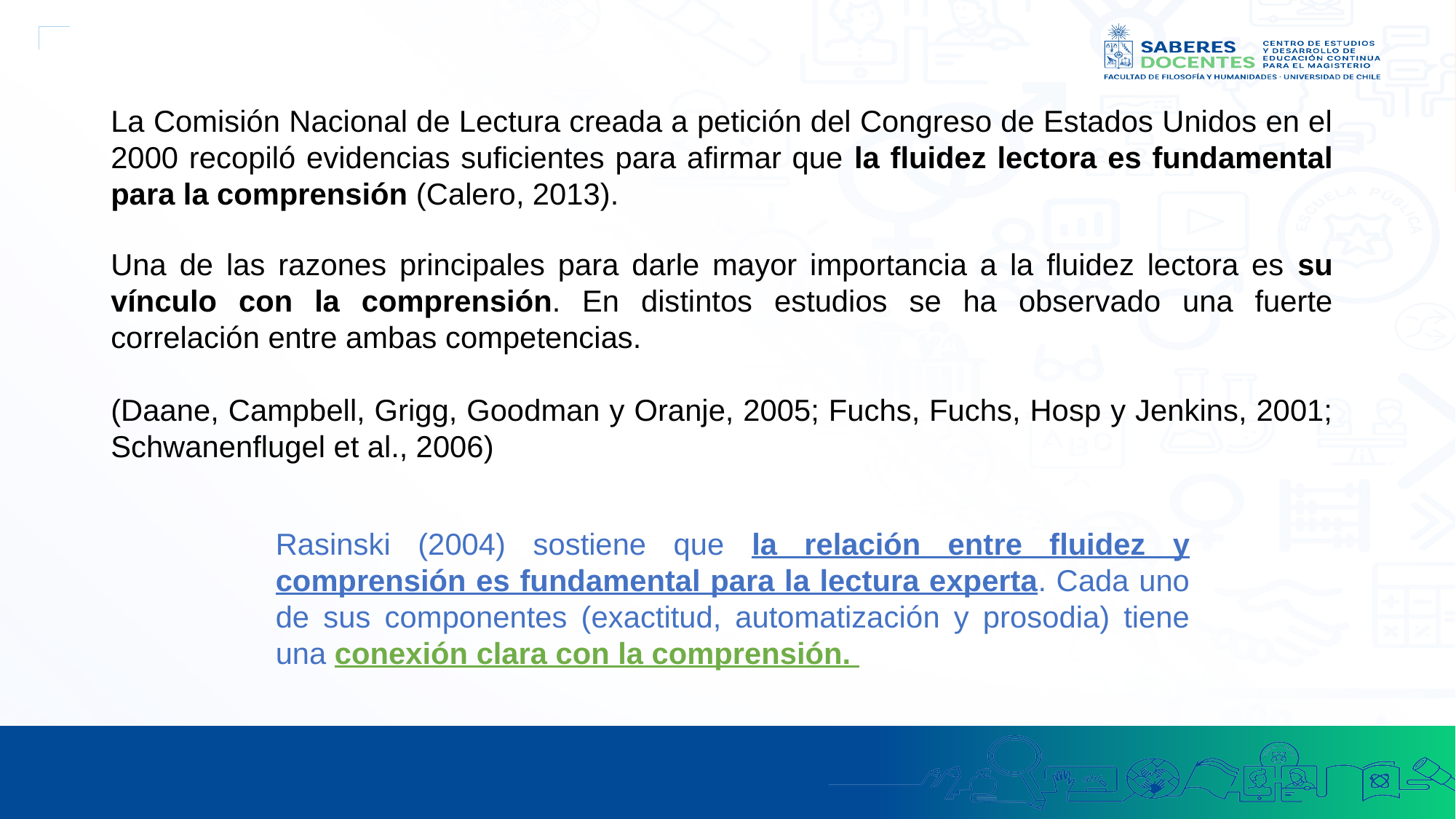

La Comisión Nacional de Lectura creada a petición del Congreso de Estados Unidos en el 2000 recopiló evidencias suficientes para afirmar que la fluidez lectora es fundamental para la comprensión (Calero, 2013).
Una de las razones principales para darle mayor importancia a la fluidez lectora es su vínculo con la comprensión. En distintos estudios se ha observado una fuerte correlación entre ambas competencias.

(Daane, Campbell, Grigg, Goodman y Oranje, 2005; Fuchs, Fuchs, Hosp y Jenkins, 2001; Schwanenflugel et al., 2006)
Rasinski (2004) sostiene que la relación entre fluidez y comprensión es fundamental para la lectura experta. Cada uno de sus componentes (exactitud, automatización y prosodia) tiene una conexión clara con la comprensión.